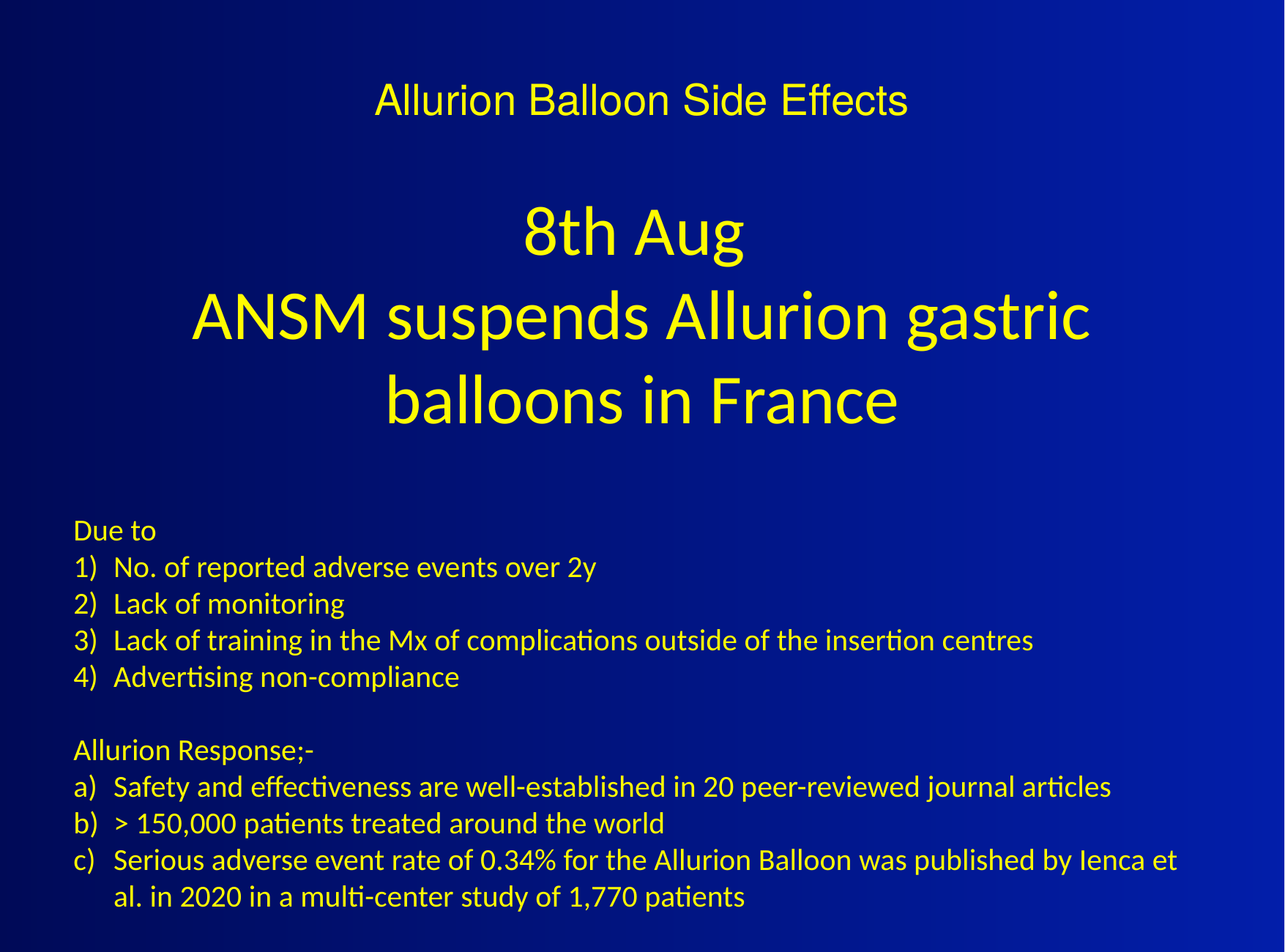

# Allurion Balloon Side Effects
8th Aug
ANSM suspends Allurion gastric balloons in France
Due to
No. of reported adverse events over 2y
Lack of monitoring
Lack of training in the Mx of complications outside of the insertion centres
Advertising non-compliance

Allurion Response;-
Safety and effectiveness are well-established in 20 peer-reviewed journal articles
> 150,000 patients treated around the world
Serious adverse event rate of 0.34% for the Allurion Balloon was published by Ienca et al. in 2020 in a multi-center study of 1,770 patients